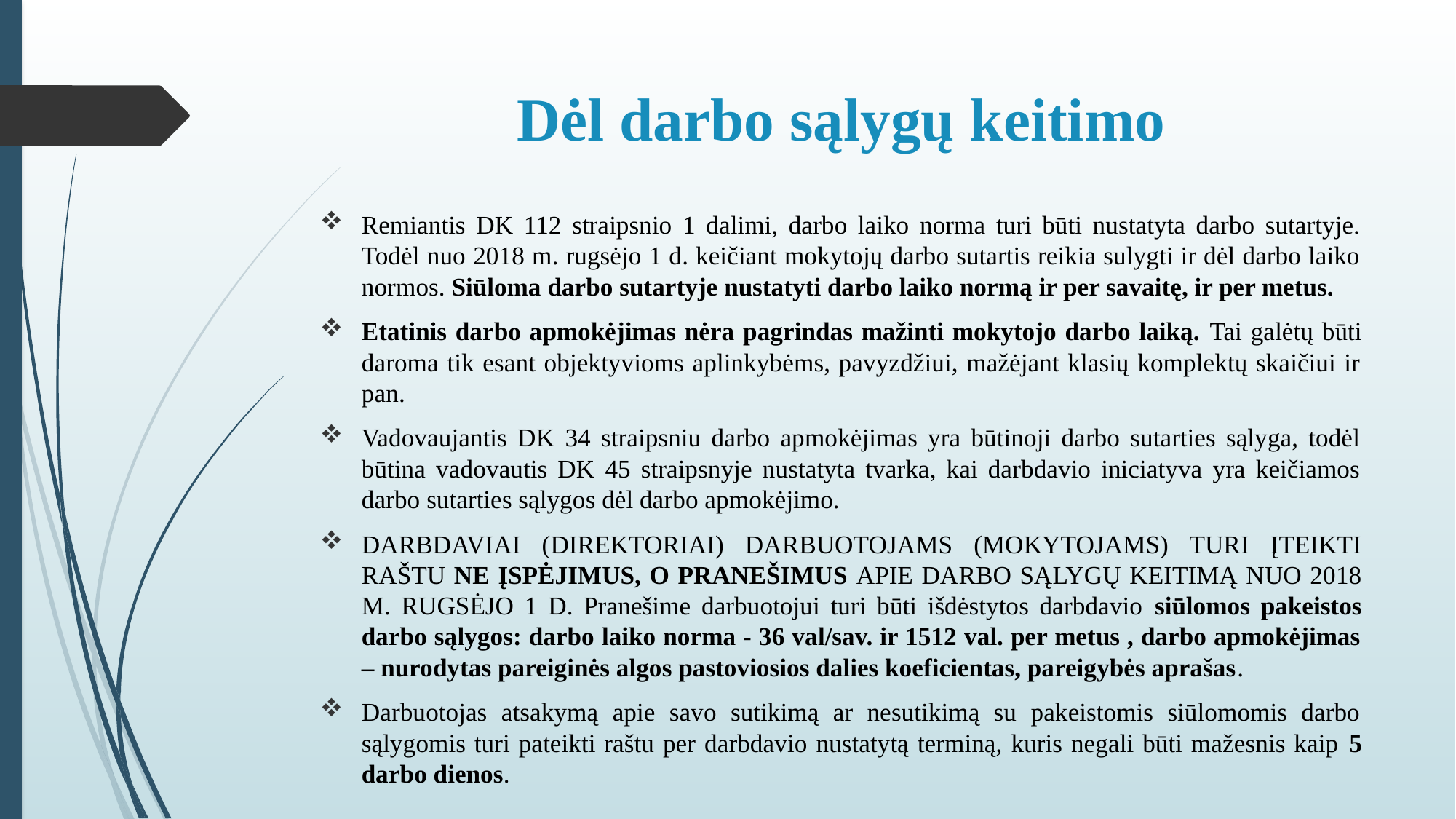

# Dėl darbo sąlygų keitimo
Remiantis DK 112 straipsnio 1 dalimi, darbo laiko norma turi būti nustatyta darbo sutartyje. Todėl nuo 2018 m. rugsėjo 1 d. keičiant mokytojų darbo sutartis reikia sulygti ir dėl darbo laiko normos. Siūloma darbo sutartyje nustatyti darbo laiko normą ir per savaitę, ir per metus.
Etatinis darbo apmokėjimas nėra pagrindas mažinti mokytojo darbo laiką. Tai galėtų būti daroma tik esant objektyvioms aplinkybėms, pavyzdžiui, mažėjant klasių komplektų skaičiui ir pan.
Vadovaujantis DK 34 straipsniu darbo apmokėjimas yra būtinoji darbo sutarties sąlyga, todėl būtina vadovautis DK 45 straipsnyje nustatyta tvarka, kai darbdavio iniciatyva yra keičiamos darbo sutarties sąlygos dėl darbo apmokėjimo.
DARBDAVIAI (DIREKTORIAI) DARBUOTOJAMS (MOKYTOJAMS) TURI ĮTEIKTI RAŠTU NE ĮSPĖJIMUS, O PRANEŠIMUS APIE DARBO SĄLYGŲ KEITIMĄ NUO 2018 M. RUGSĖJO 1 D. Pranešime darbuotojui turi būti išdėstytos darbdavio siūlomos pakeistos darbo sąlygos: darbo laiko norma - 36 val/sav. ir 1512 val. per metus , darbo apmokėjimas – nurodytas pareiginės algos pastoviosios dalies koeficientas, pareigybės aprašas.
Darbuotojas atsakymą apie savo sutikimą ar nesutikimą su pakeistomis siūlomomis darbo sąlygomis turi pateikti raštu per darbdavio nustatytą terminą, kuris negali būti mažesnis kaip 5 darbo dienos.